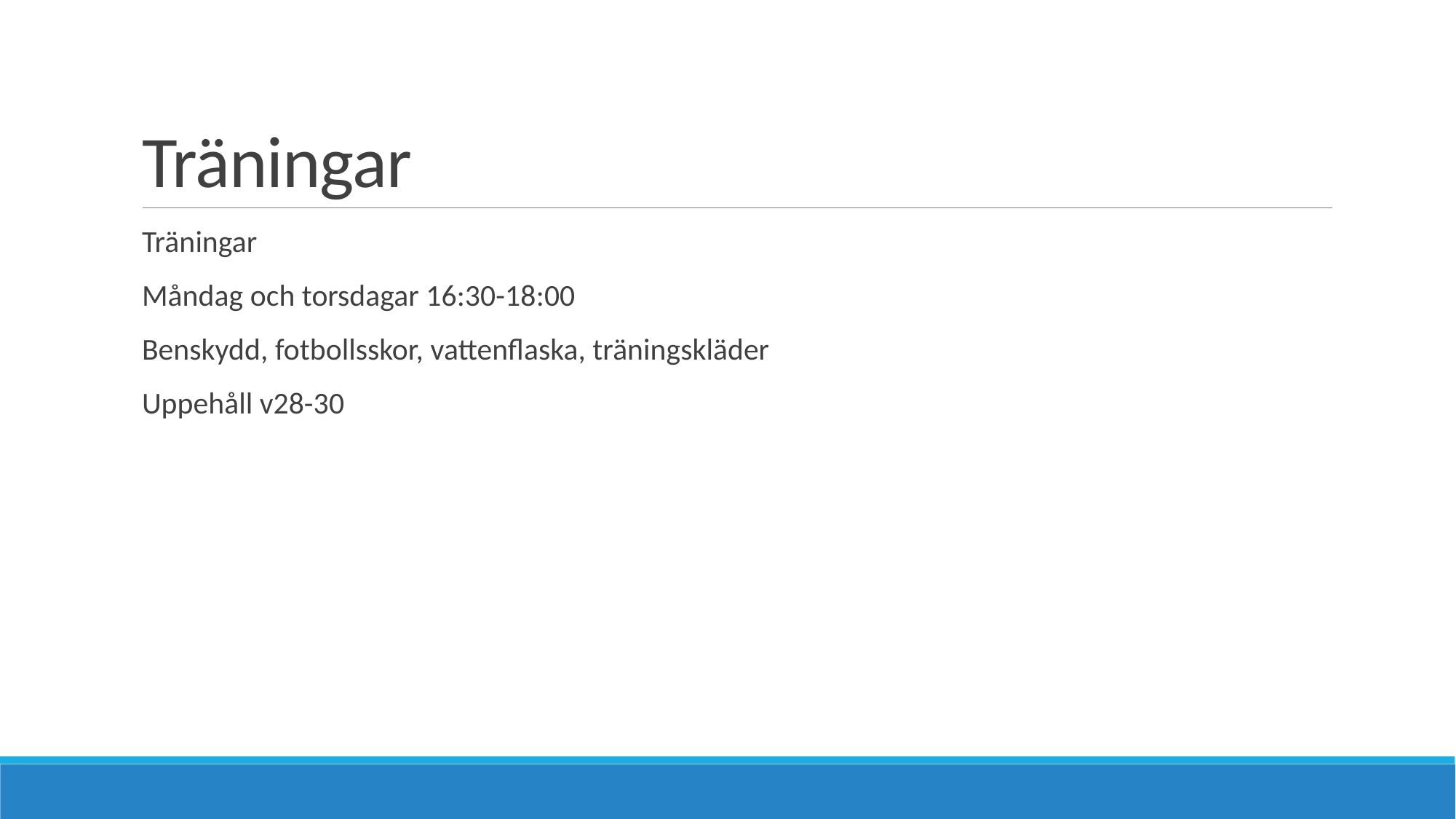

# Träningar
Träningar
Måndag och torsdagar 16:30-18:00
Benskydd, fotbollsskor, vattenflaska, träningskläder
Uppehåll v28-30